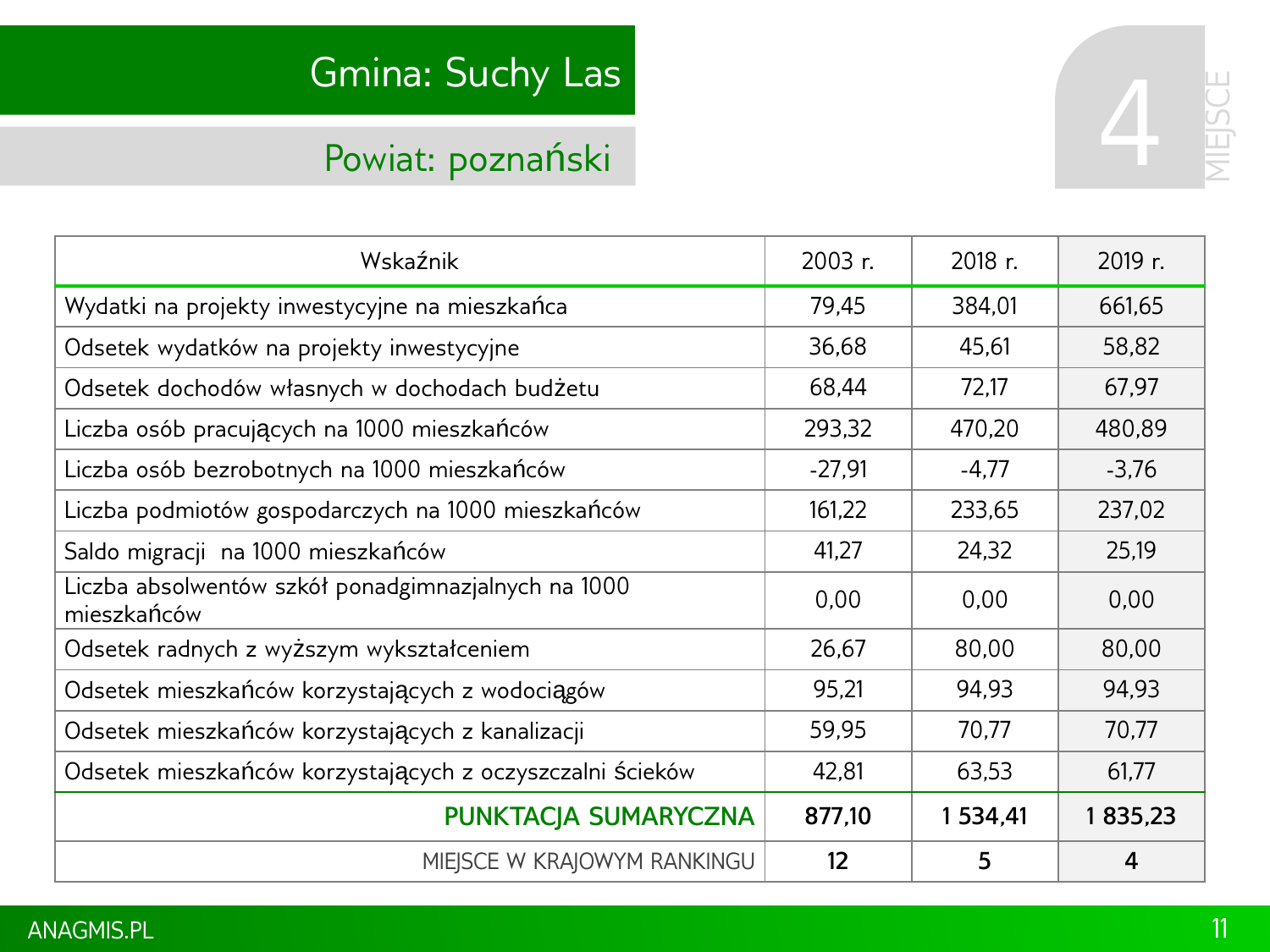

Gmina: Suchy Las

Powiat: poznański

4
MIEJSCE
| Wskaźnik | 2003 r. | 2018 r. | 2019 r. |
| --- | --- | --- | --- |
| Wydatki na projekty inwestycyjne na mieszkańca | 79,45 | 384,01 | 661,65 |
| Odsetek wydatków na projekty inwestycyjne | 36,68 | 45,61 | 58,82 |
| Odsetek dochodów własnych w dochodach budżetu | 68,44 | 72,17 | 67,97 |
| Liczba osób pracujących na 1000 mieszkańców | 293,32 | 470,20 | 480,89 |
| Liczba osób bezrobotnych na 1000 mieszkańców | -27,91 | -4,77 | -3,76 |
| Liczba podmiotów gospodarczych na 1000 mieszkańców | 161,22 | 233,65 | 237,02 |
| Saldo migracji na 1000 mieszkańców | 41,27 | 24,32 | 25,19 |
| Liczba absolwentów szkół ponadgimnazjalnych na 1000 mieszkańców | 0,00 | 0,00 | 0,00 |
| Odsetek radnych z wyższym wykształceniem | 26,67 | 80,00 | 80,00 |
| Odsetek mieszkańców korzystających z wodociągów | 95,21 | 94,93 | 94,93 |
| Odsetek mieszkańców korzystających z kanalizacji | 59,95 | 70,77 | 70,77 |
| Odsetek mieszkańców korzystających z oczyszczalni ścieków | 42,81 | 63,53 | 61,77 |
| PUNKTACJA SUMARYCZNA | 877,10 | 1 534,41 | 1 835,23 |
| MIEJSCE W KRAJOWYM RANKINGU | 12 | 5 | 4 |
11

ANAGMIS.PL